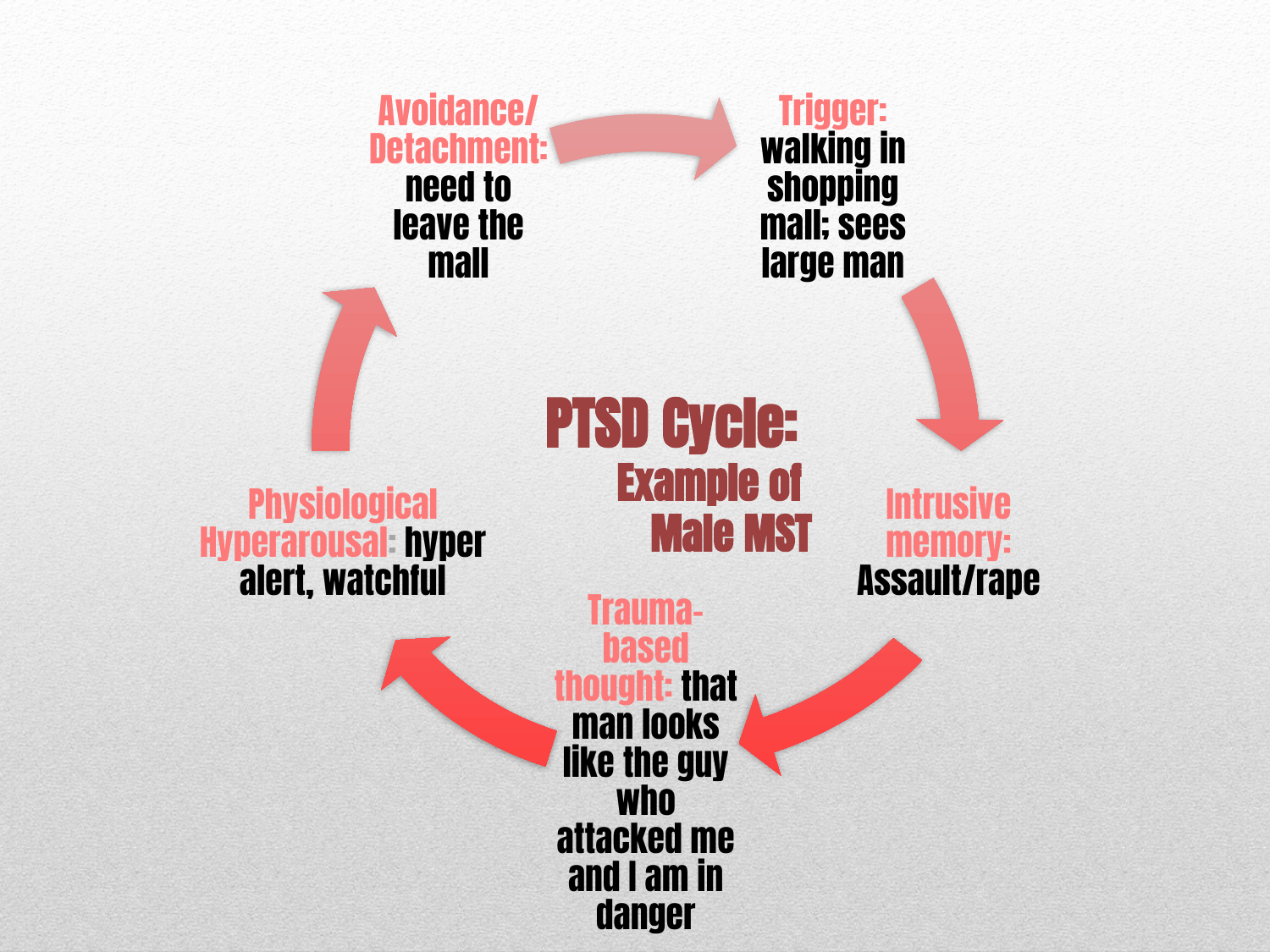

Trigger: walking in shopping mall; sees large man
Intrusive memory: Assault/rape
Trauma-based thought: that man looks like the guy who attacked me and I am in danger
Physiological Hyperarousal: hyper alert, watchful
Avoidance/Detachment: need to leave the mall
PTSD Cycle:
Example of
Male MST